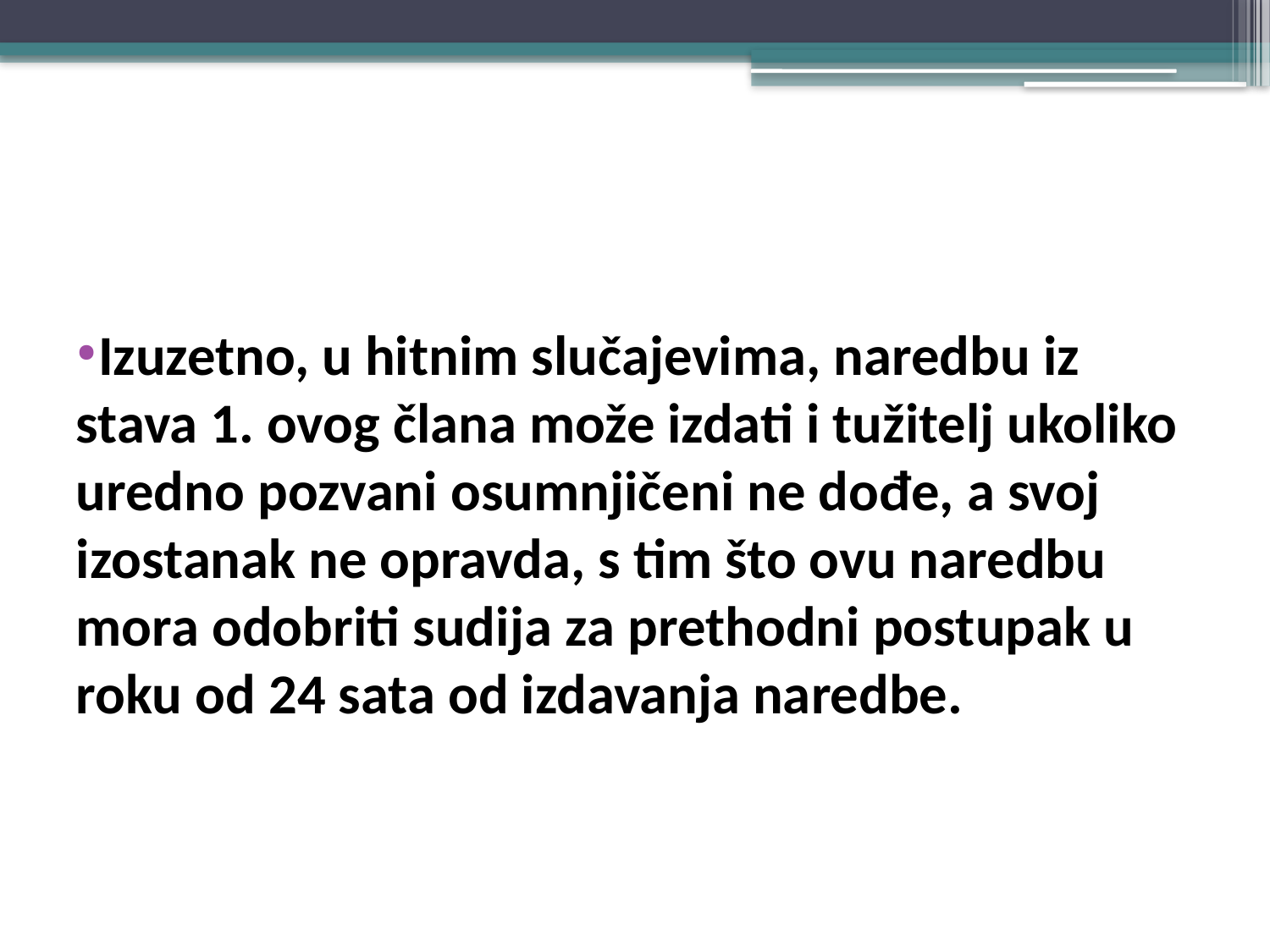

#
Izuzetno, u hitnim slučajevima, naredbu iz stava 1. ovog člana može izdati i tužitelj ukoliko uredno pozvani osumnjičeni ne dođe, a svoj izostanak ne opravda, s tim što ovu naredbu mora odobriti sudija za prethodni postupak u roku od 24 sata od izdavanja naredbe.